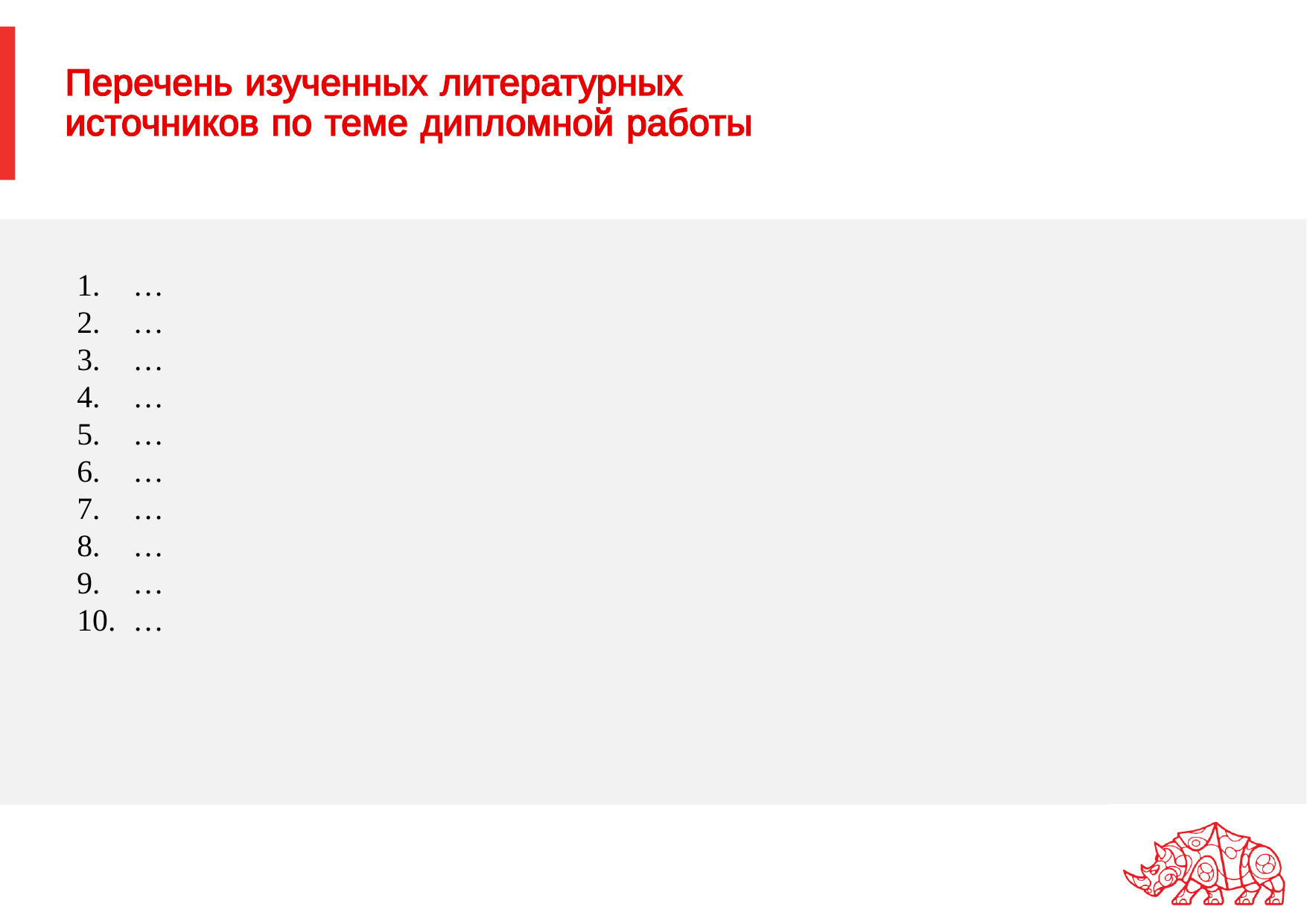

# Перечень изученных литературных источников по теме дипломной работы
…
…
…
…
…
…
…
…
…
…